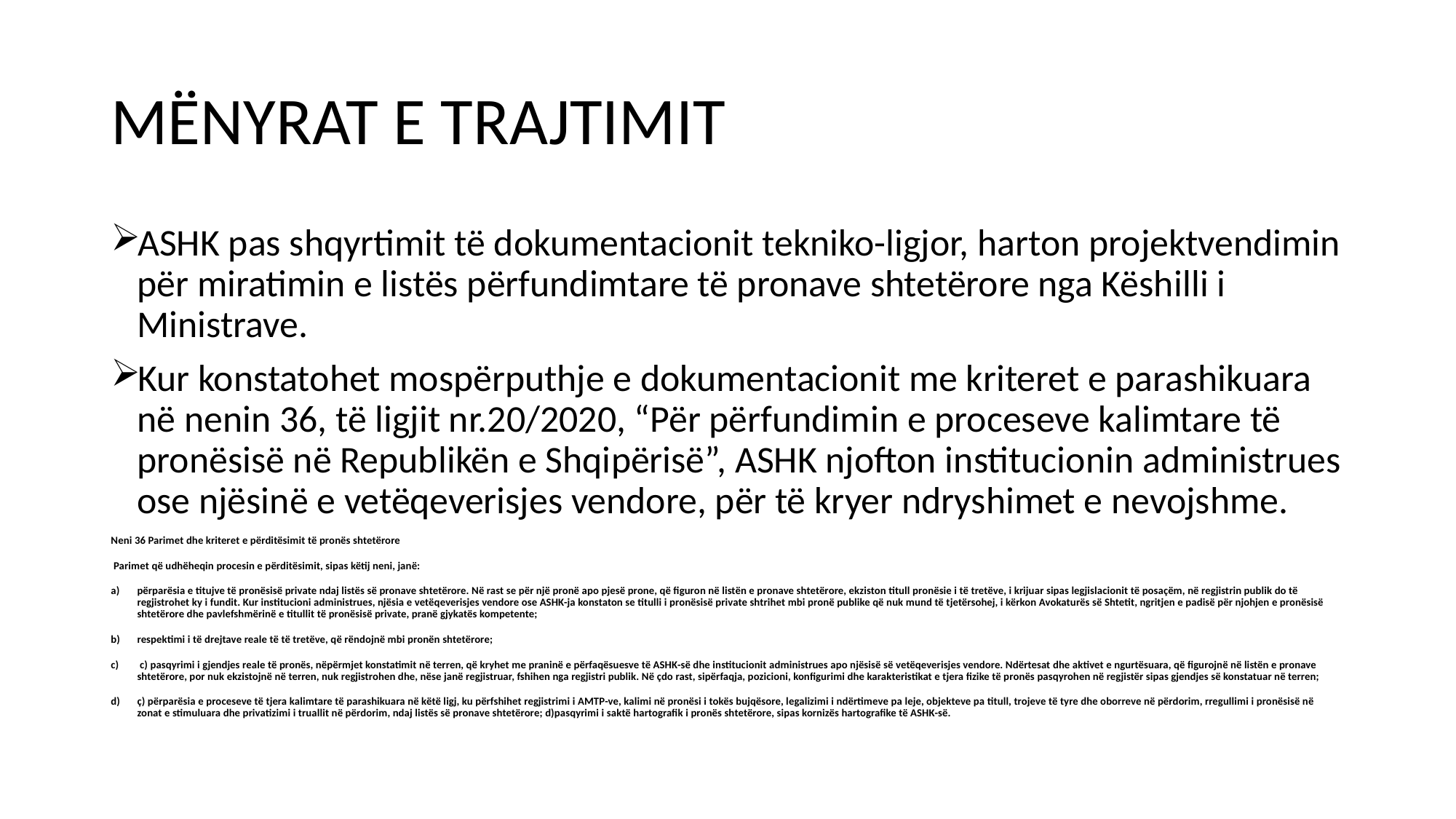

# MËNYRAT E TRAJTIMIT
ASHK pas shqyrtimit të dokumentacionit tekniko-ligjor, harton projektvendimin për miratimin e listës përfundimtare të pronave shtetërore nga Këshilli i Ministrave.
Kur konstatohet mospërputhje e dokumentacionit me kriteret e parashikuara në nenin 36, të ligjit nr.20/2020, “Për përfundimin e proceseve kalimtare të pronësisë në Republikën e Shqipërisë”, ASHK njofton institucionin administrues ose njësinë e vetëqeverisjes vendore, për të kryer ndryshimet e nevojshme.
Neni 36 Parimet dhe kriteret e përditësimit të pronës shtetërore
 Parimet që udhëheqin procesin e përditësimit, sipas këtij neni, janë:
përparësia e titujve të pronësisë private ndaj listës së pronave shtetërore. Në rast se për një pronë apo pjesë prone, që figuron në listën e pronave shtetërore, ekziston titull pronësie i të tretëve, i krijuar sipas legjislacionit të posaçëm, në regjistrin publik do të regjistrohet ky i fundit. Kur institucioni administrues, njësia e vetëqeverisjes vendore ose ASHK-ja konstaton se titulli i pronësisë private shtrihet mbi pronë publike që nuk mund të tjetërsohej, i kërkon Avokaturës së Shtetit, ngritjen e padisë për njohjen e pronësisë shtetërore dhe pavlefshmërinë e titullit të pronësisë private, pranë gjykatës kompetente;
respektimi i të drejtave reale të të tretëve, që rëndojnë mbi pronën shtetërore;
 c) pasqyrimi i gjendjes reale të pronës, nëpërmjet konstatimit në terren, që kryhet me praninë e përfaqësuesve të ASHK-së dhe institucionit administrues apo njësisë së vetëqeverisjes vendore. Ndërtesat dhe aktivet e ngurtësuara, që figurojnë në listën e pronave shtetërore, por nuk ekzistojnë në terren, nuk regjistrohen dhe, nëse janë regjistruar, fshihen nga regjistri publik. Në çdo rast, sipërfaqja, pozicioni, konfigurimi dhe karakteristikat e tjera fizike të pronës pasqyrohen në regjistër sipas gjendjes së konstatuar në terren;
ç) përparësia e proceseve të tjera kalimtare të parashikuara në këtë ligj, ku përfshihet regjistrimi i AMTP-ve, kalimi në pronësi i tokës bujqësore, legalizimi i ndërtimeve pa leje, objekteve pa titull, trojeve të tyre dhe oborreve në përdorim, rregullimi i pronësisë në zonat e stimuluara dhe privatizimi i truallit në përdorim, ndaj listës së pronave shtetërore; d)pasqyrimi i saktë hartografik i pronës shtetërore, sipas kornizës hartografike të ASHK-së.